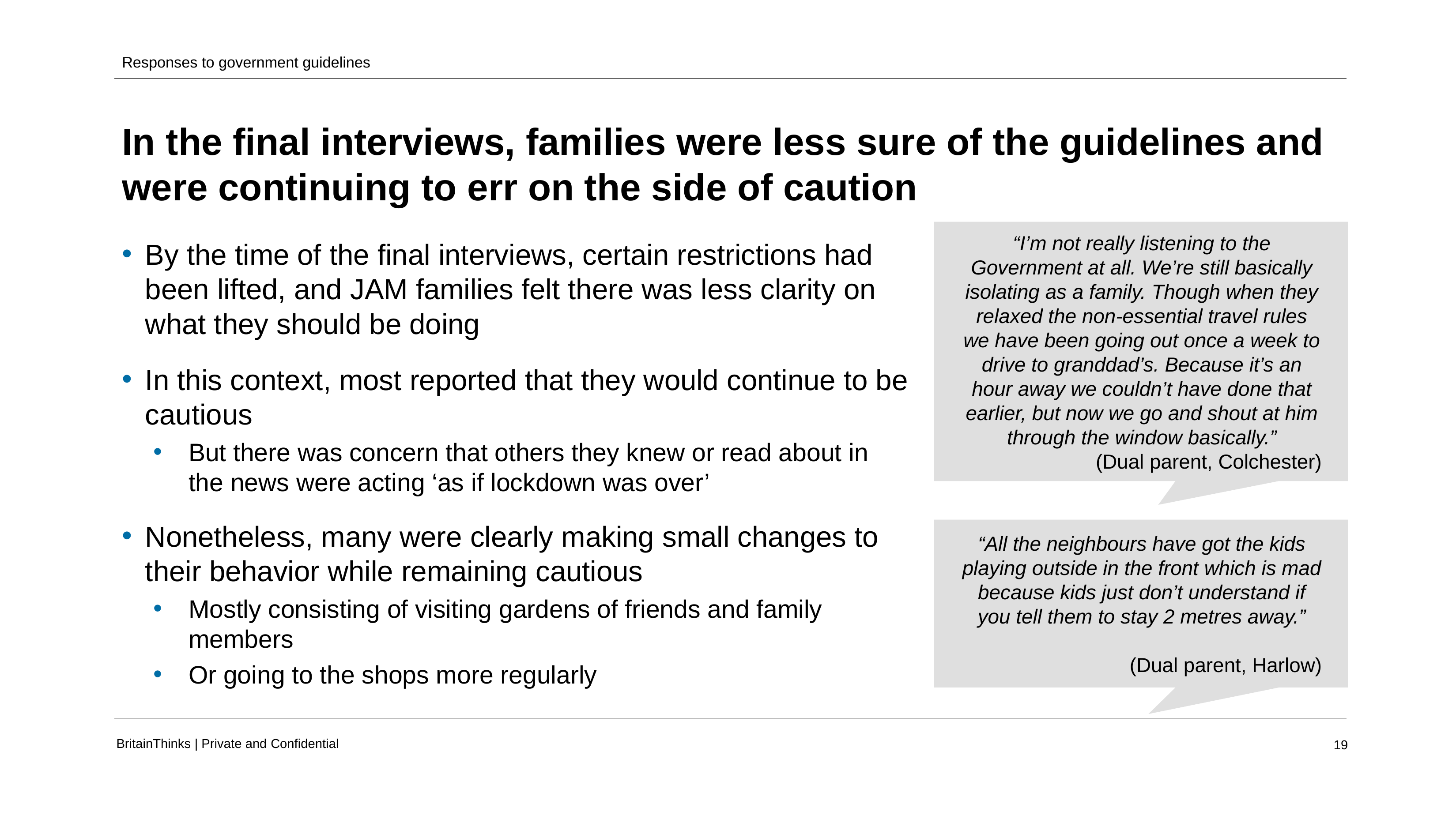

Responses to government guidelines
In the final interviews, families were less sure of the guidelines and were continuing to err on the side of caution
“I’m not really listening to the Government at all. We’re still basically isolating as a family. Though when they relaxed the non-essential travel rules we have been going out once a week to drive to granddad’s. Because it’s an hour away we couldn’t have done that earlier, but now we go and shout at him through the window basically.”
(Dual parent, Colchester)
By the time of the final interviews, certain restrictions had been lifted, and JAM families felt there was less clarity on what they should be doing
In this context, most reported that they would continue to be cautious
But there was concern that others they knew or read about in the news were acting ‘as if lockdown was over’
Nonetheless, many were clearly making small changes to their behavior while remaining cautious
Mostly consisting of visiting gardens of friends and family members
Or going to the shops more regularly
“All the neighbours have got the kids playing outside in the front which is mad because kids just don’t understand if you tell them to stay 2 metres away.”

(Dual parent, Harlow)
BritainThinks | Private and Confidential
19